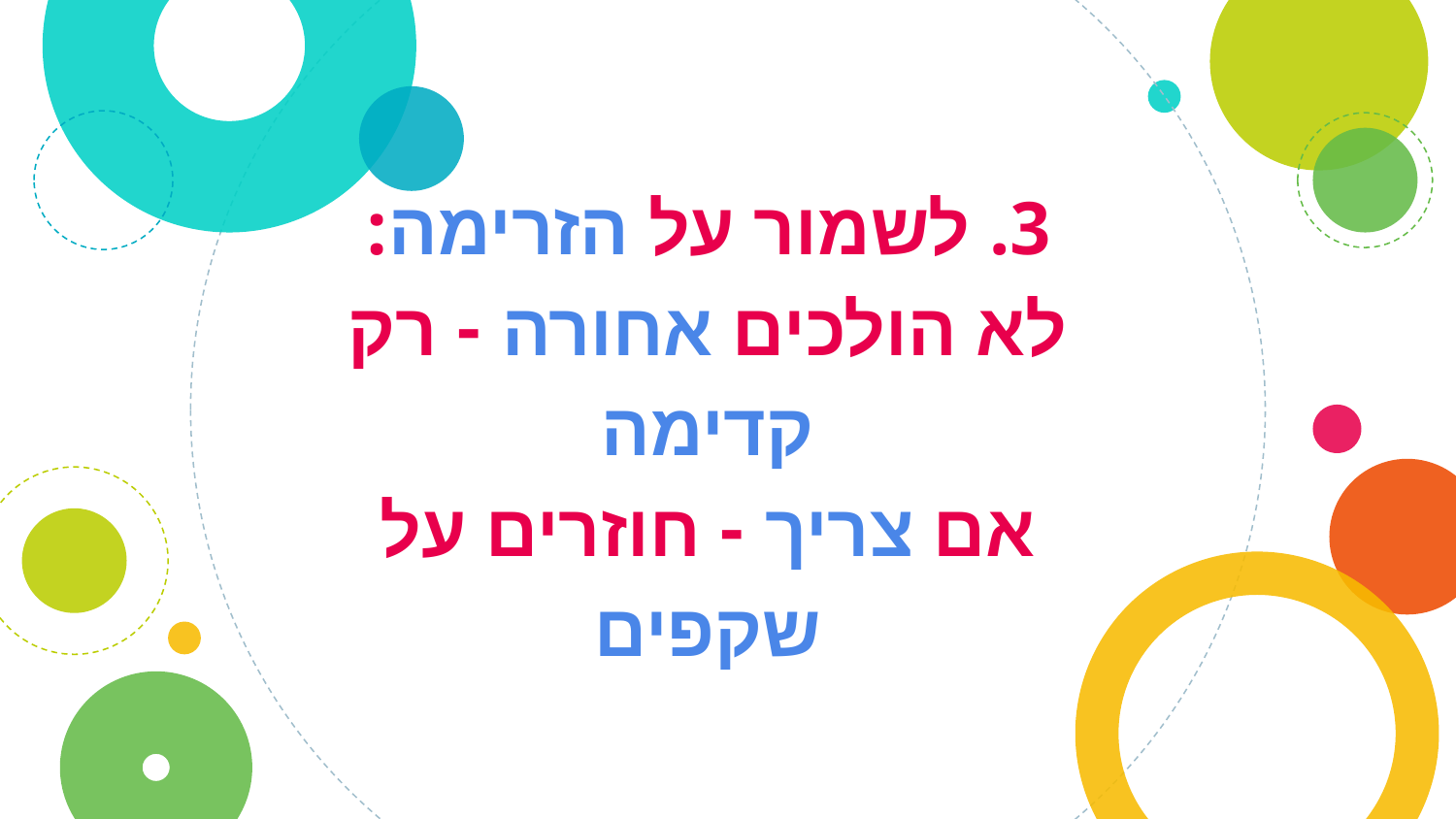

3. לשמור על הזרימה:
לא הולכים אחורה - רק קדימה
אם צריך - חוזרים על שקפים